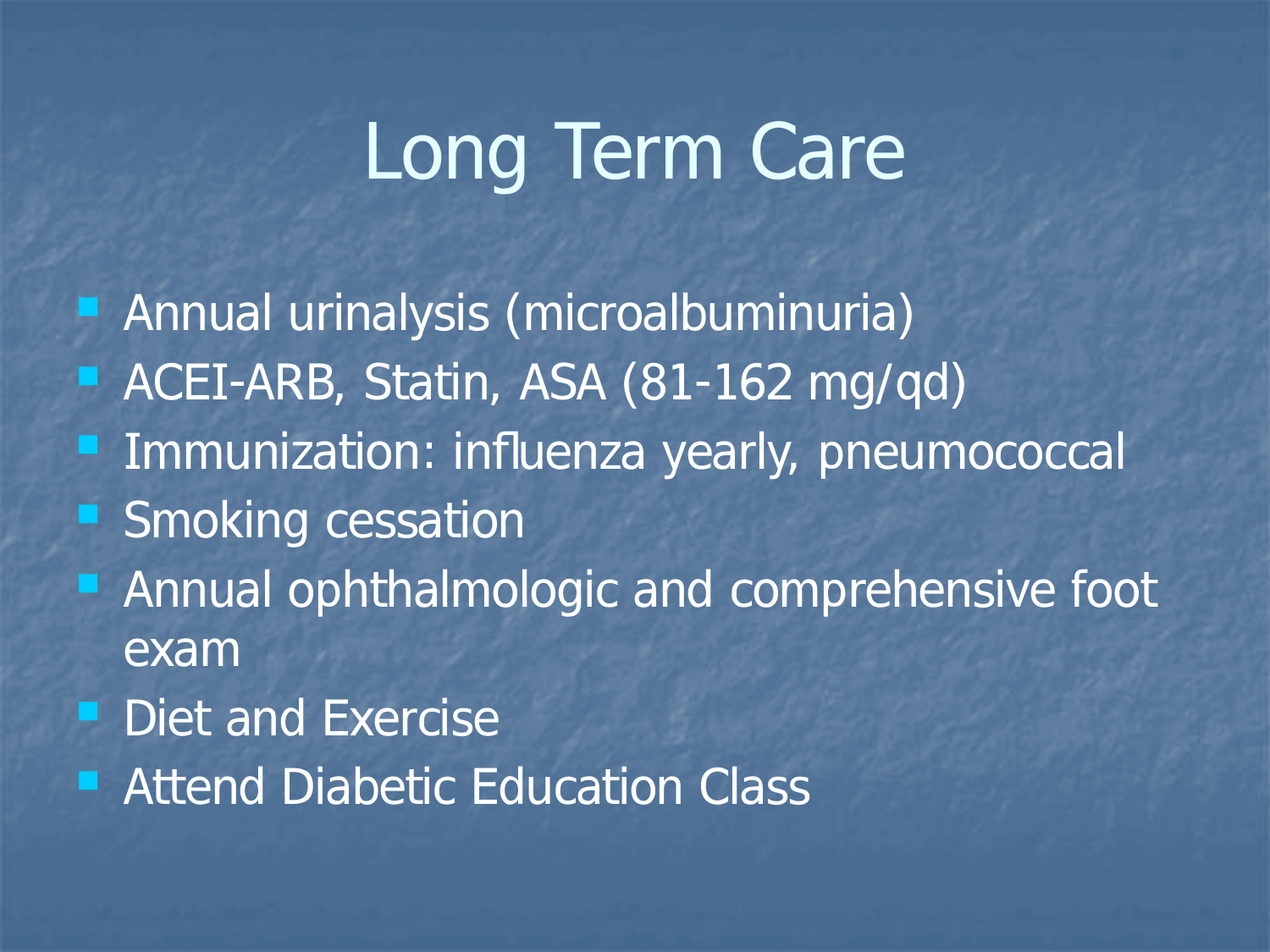

# Long Term Care
Annual urinalysis (microalbuminuria)
ACEI-ARB, Statin, ASA (81-162 mg/qd)
Immunization: influenza yearly, pneumococcal
Smoking cessation
Annual ophthalmologic and comprehensive foot exam
Diet and Exercise
Attend Diabetic Education Class